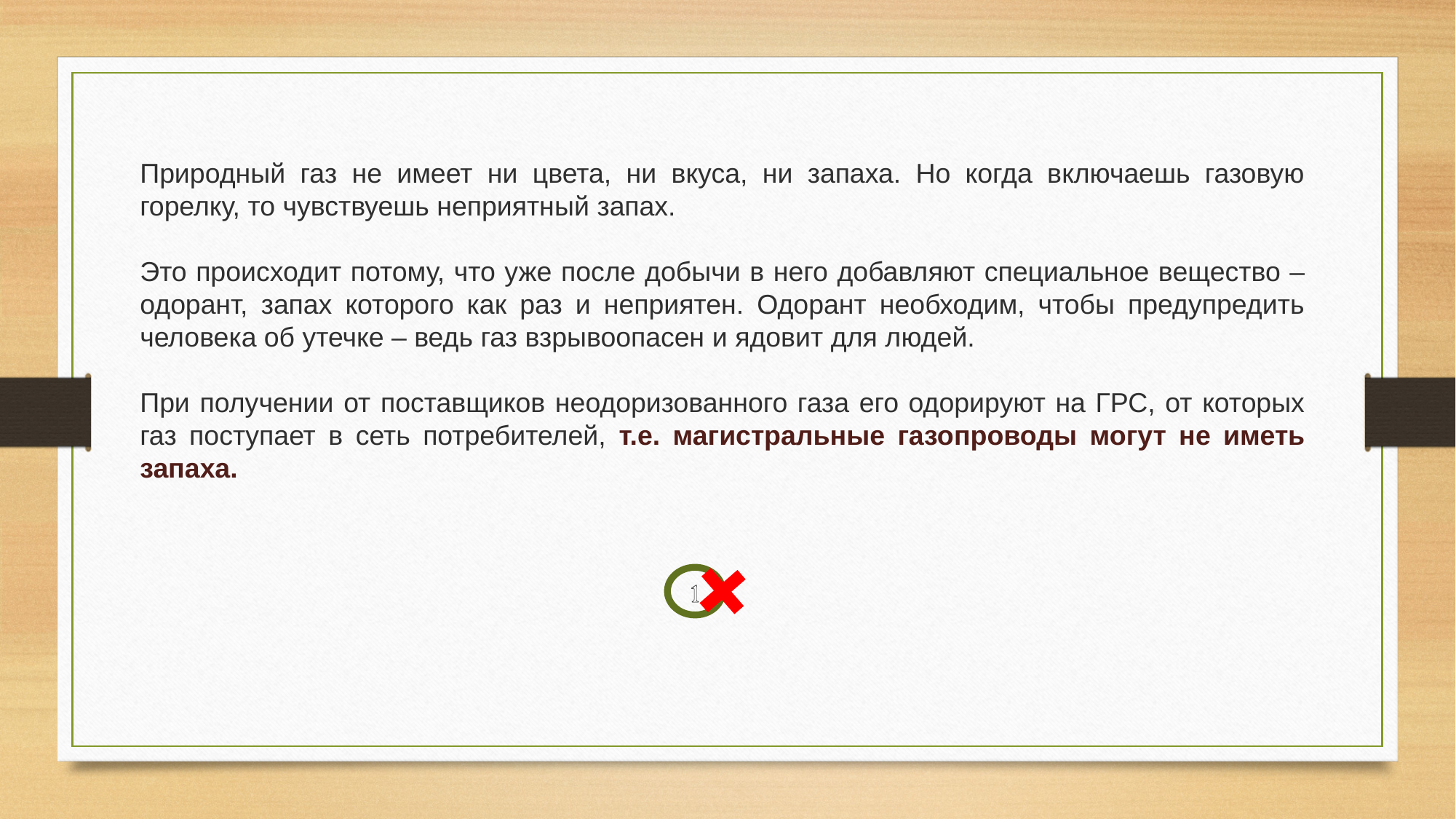

Природный газ не имеет ни цвета, ни вкуса, ни запаха. Но когда включаешь газовую горелку, то чувствуешь неприятный запах.

Это происходит потому, что уже после добычи в него добавляют специальное вещество – одорант, запах которого как раз и неприятен. Одорант необходим, чтобы предупредить человека об утечке – ведь газ взрывоопасен и ядовит для людей.

При получении от поставщиков неодоризованного газа его одорируют на ГРС, от которых газ поступает в сеть потребителей, т.е. магистральные газопроводы могут не иметь запаха.

1